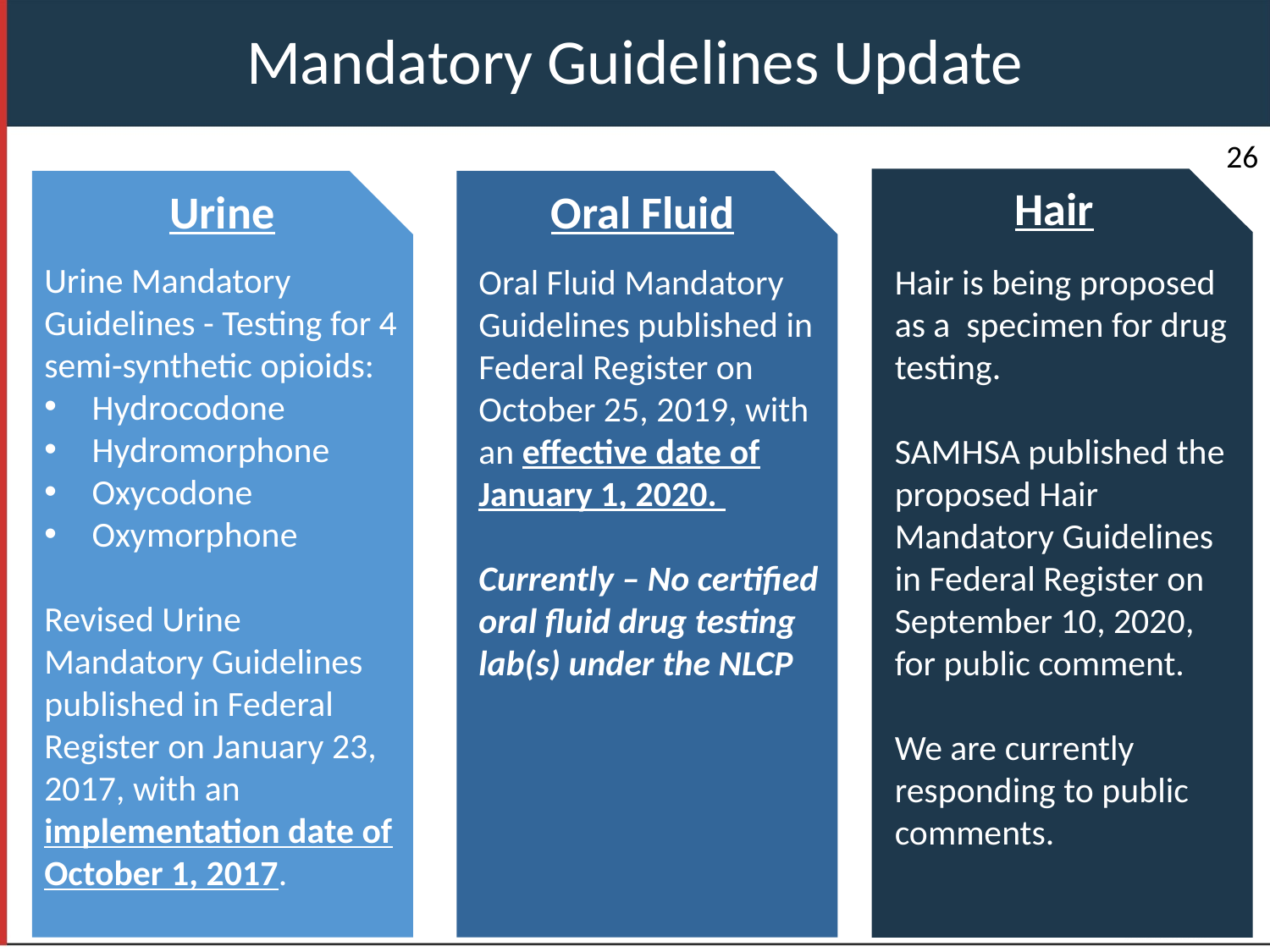

Mandatory Guidelines Update

26

Hair
Urine
Oral Fluid
Urine Mandatory Guidelines - Testing for 4 semi-synthetic opioids:
Hydrocodone
Hydromorphone
Oxycodone
Oxymorphone

Revised Urine Mandatory Guidelines published in Federal Register on January 23, 2017, with an implementation date of October 1, 2017.

Oral Fluid Mandatory Guidelines published in Federal Register on October 25, 2019, with an effective date of January 1, 2020.

Currently – No certified oral fluid drug testing lab(s) under the NLCP

Hair is being proposed as a  specimen for drug testing.

SAMHSA published the proposed Hair Mandatory Guidelines in Federal Register on September 10, 2020, for public comment.

We are currently responding to public comments.